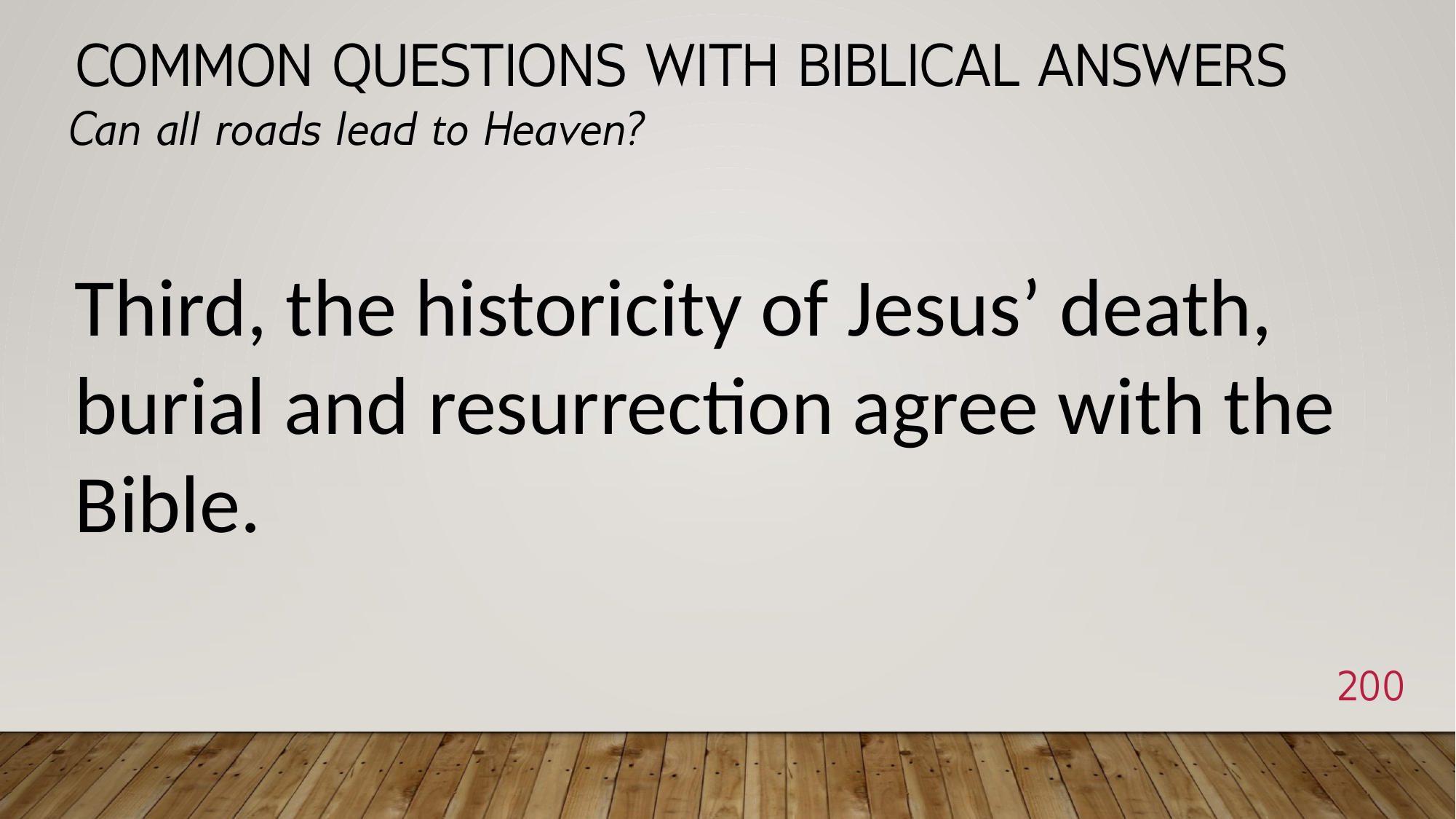

# Common Questions with Biblical Answers
Can all roads lead to Heaven?
Third, the historicity of Jesus’ death, burial and resurrection agree with the Bible.
200